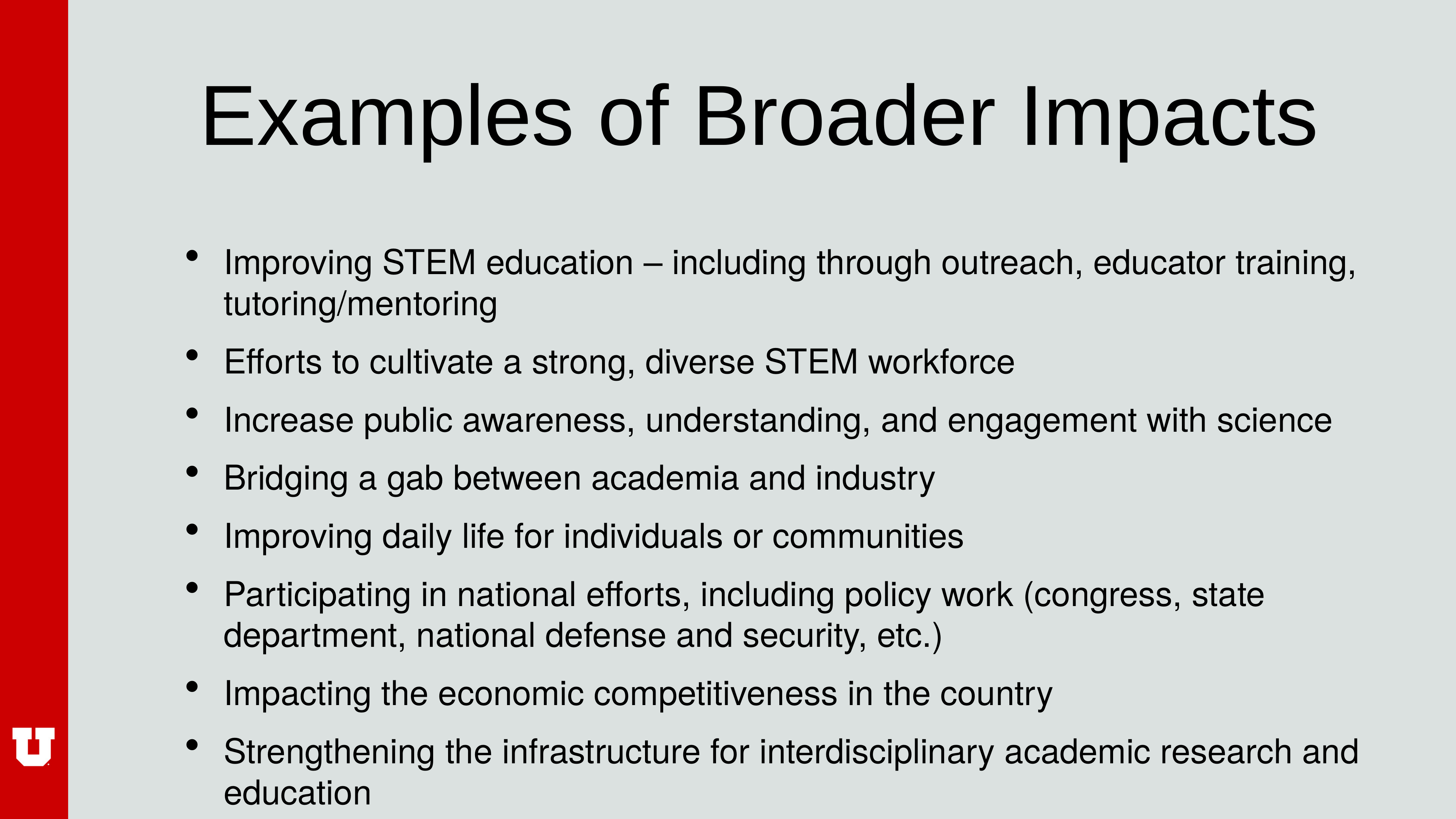

# Examples of Broader Impacts
Improving STEM education – including through outreach, educator training, tutoring/mentoring
Efforts to cultivate a strong, diverse STEM workforce
Increase public awareness, understanding, and engagement with science
Bridging a gab between academia and industry
Improving daily life for individuals or communities
Participating in national efforts, including policy work (congress, state department, national defense and security, etc.)
Impacting the economic competitiveness in the country
Strengthening the infrastructure for interdisciplinary academic research and education